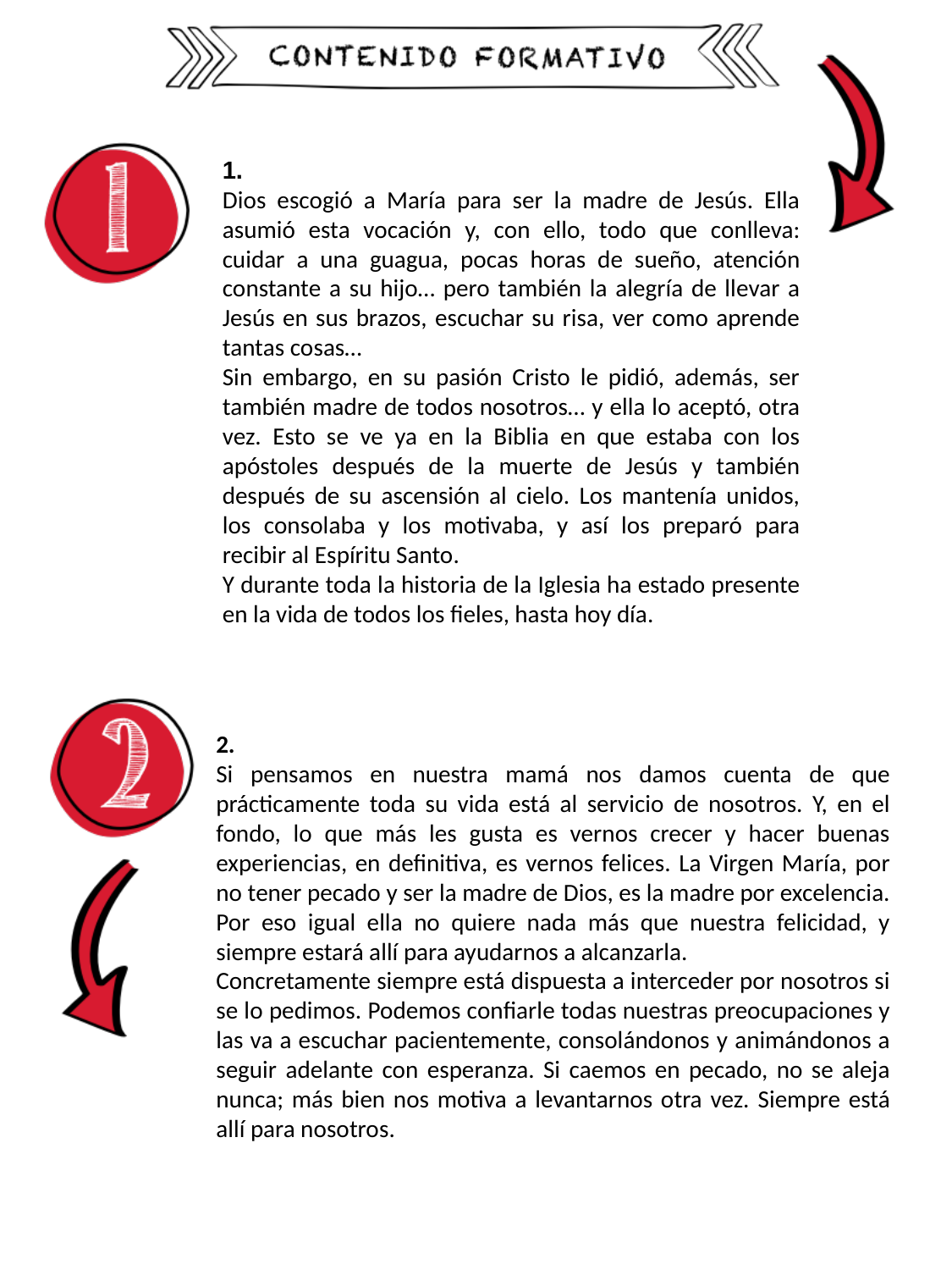

1.
Dios escogió a María para ser la madre de Jesús. Ella asumió esta vocación y, con ello, todo que conlleva: cuidar a una guagua, pocas horas de sueño, atención constante a su hijo… pero también la alegría de llevar a Jesús en sus brazos, escuchar su risa, ver como aprende tantas cosas…
Sin embargo, en su pasión Cristo le pidió, además, ser también madre de todos nosotros… y ella lo aceptó, otra vez. Esto se ve ya en la Biblia en que estaba con los apóstoles después de la muerte de Jesús y también después de su ascensión al cielo. Los mantenía unidos, los consolaba y los motivaba, y así los preparó para recibir al Espíritu Santo.
Y durante toda la historia de la Iglesia ha estado presente en la vida de todos los fieles, hasta hoy día.

2.
Si pensamos en nuestra mamá nos damos cuenta de que prácticamente toda su vida está al servicio de nosotros. Y, en el fondo, lo que más les gusta es vernos crecer y hacer buenas experiencias, en definitiva, es vernos felices. La Virgen María, por no tener pecado y ser la madre de Dios, es la madre por excelencia. Por eso igual ella no quiere nada más que nuestra felicidad, y siempre estará allí para ayudarnos a alcanzarla.
Concretamente siempre está dispuesta a interceder por nosotros si se lo pedimos. Podemos confiarle todas nuestras preocupaciones y las va a escuchar pacientemente, consolándonos y animándonos a seguir adelante con esperanza. Si caemos en pecado, no se aleja nunca; más bien nos motiva a levantarnos otra vez. Siempre está allí para nosotros.